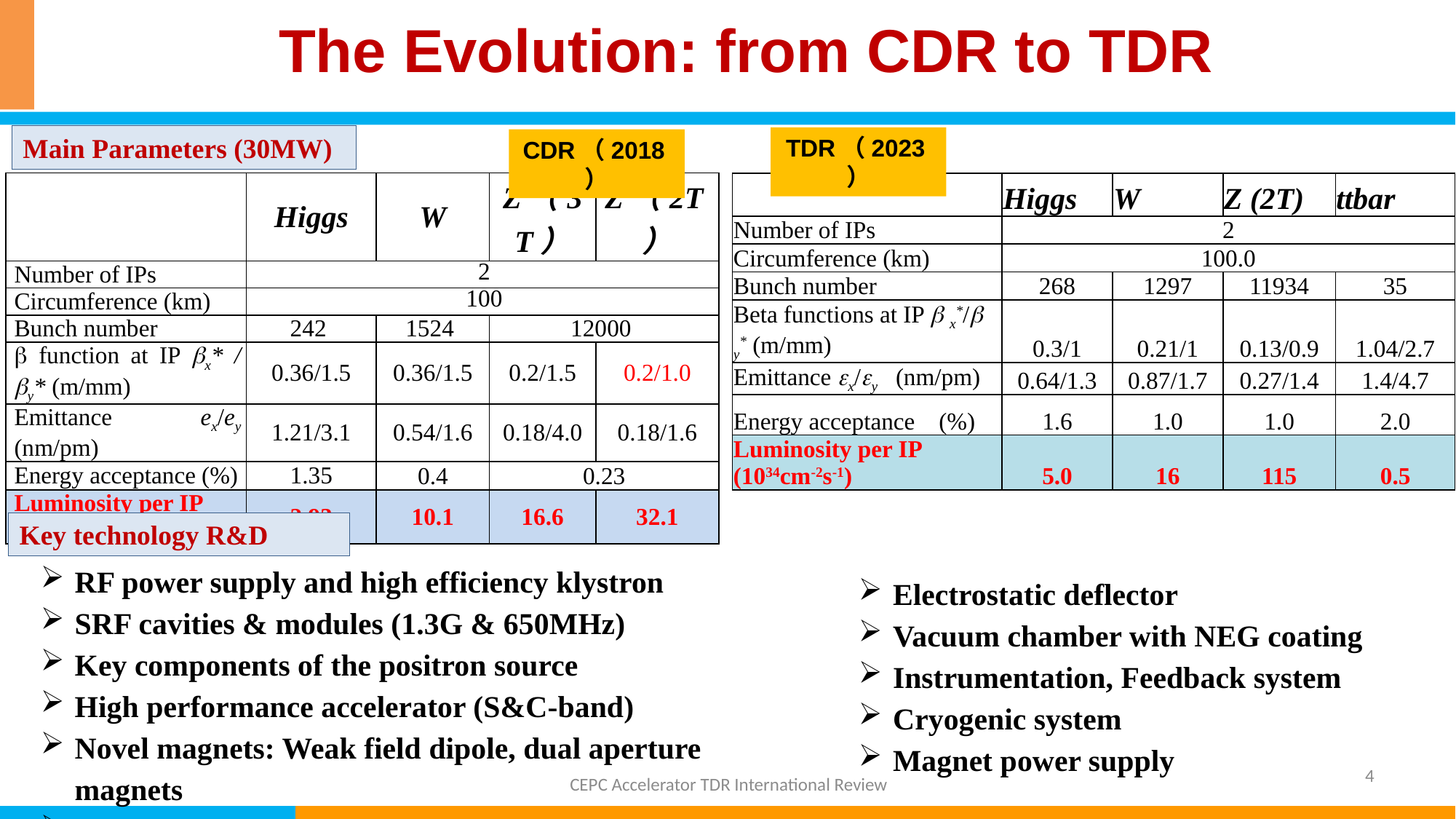

The Evolution: from CDR to TDR
Main Parameters (30MW)
TDR（2023）
CDR（2018）
|  | Higgs | W | Z（3T） | Z（2T） |
| --- | --- | --- | --- | --- |
| Number of IPs | 2 |  |  |  |
| Circumference (km) | 100 |  |  |  |
| Bunch number | 242 | 1524 | 12000 |  |
| β function at IP βx\* / βy\* (m/mm) | 0.36/1.5 | 0.36/1.5 | 0.2/1.5 | 0.2/1.0 |
| Emittance ex/ey (nm/pm) | 1.21/3.1 | 0.54/1.6 | 0.18/4.0 | 0.18/1.6 |
| Energy acceptance (%) | 1.35 | 0.4 | 0.23 |  |
| Luminosity per IP (1034cm-2s-1) | 2.93 | 10.1 | 16.6 | 32.1 |
|  | Higgs | W | Z (2T) | ttbar |
| --- | --- | --- | --- | --- |
| Number of IPs | 2 |  |  |  |
| Circumference (km) | 100.0 |  |  |  |
| Bunch number | 268 | 1297 | 11934 | 35 |
| Beta functions at IP β x\*/β y\* (m/mm) | 0.3/1 | 0.21/1 | 0.13/0.9 | 1.04/2.7 |
| Emittance εx/εy (nm/pm) | 0.64/1.3 | 0.87/1.7 | 0.27/1.4 | 1.4/4.7 |
| Energy acceptance (%) | 1.6 | 1.0 | 1.0 | 2.0 |
| Luminosity per IP (1034cm-2s-1) | 5.0 | 16 | 115 | 0.5 |
Key technology R&D
RF power supply and high efficiency klystron
SRF cavities & modules (1.3G & 650MHz)
Key components of the positron source
High performance accelerator (S&C-band)
Novel magnets: Weak field dipole, dual aperture magnets
Injection/extraction
Electrostatic deflector
Vacuum chamber with NEG coating
Instrumentation, Feedback system
Cryogenic system
Magnet power supply
4
CEPC Accelerator TDR International Review